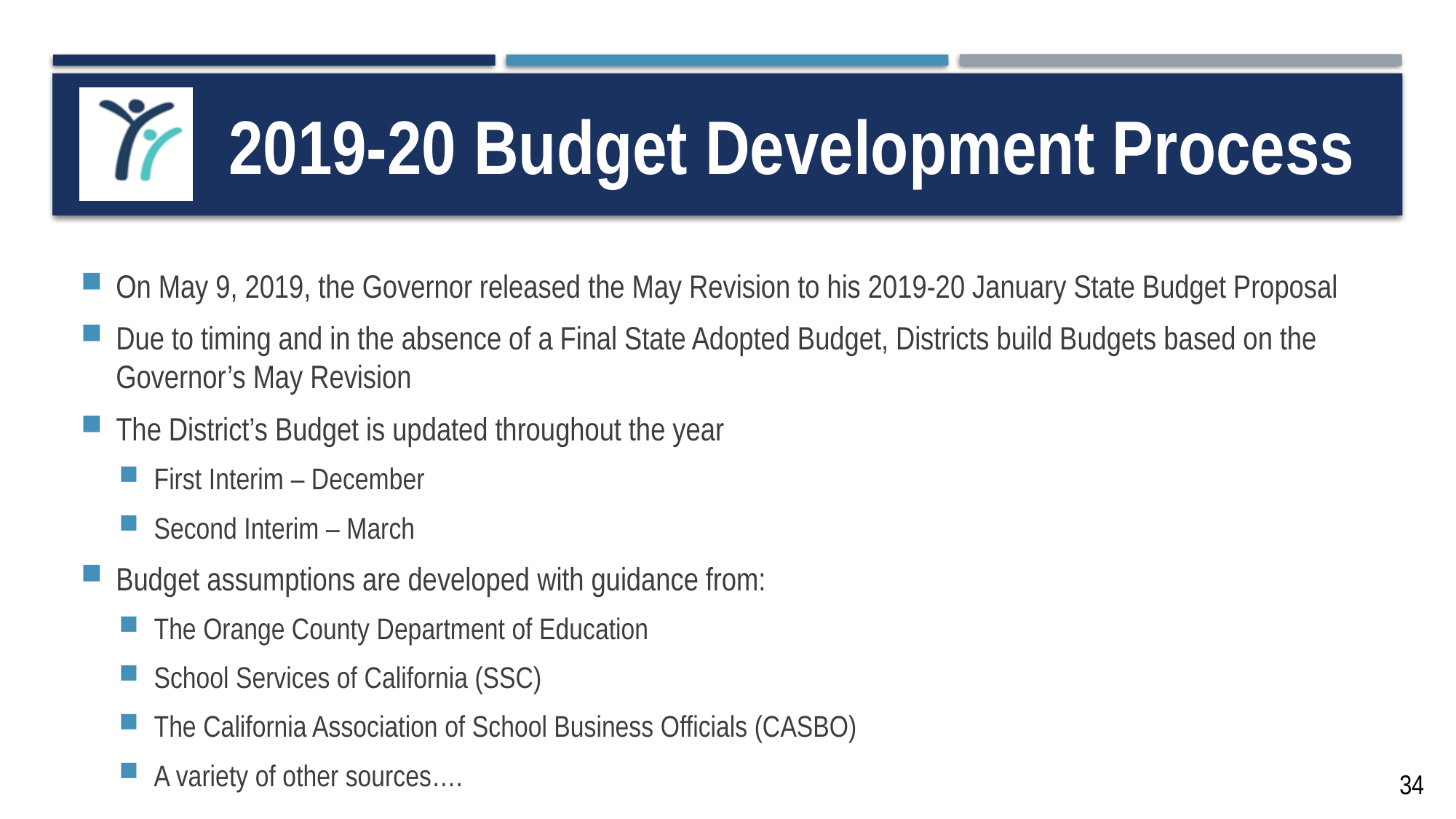

# 2019-20 Budget Development Process
On May 9, 2019, the Governor released the May Revision to his 2019-20 January State Budget Proposal
Due to timing and in the absence of a Final State Adopted Budget, Districts build Budgets based on the Governor’s May Revision
The District’s Budget is updated throughout the year
First Interim – December
Second Interim – March
Budget assumptions are developed with guidance from:
The Orange County Department of Education
School Services of California (SSC)
The California Association of School Business Officials (CASBO)
A variety of other sources….

34